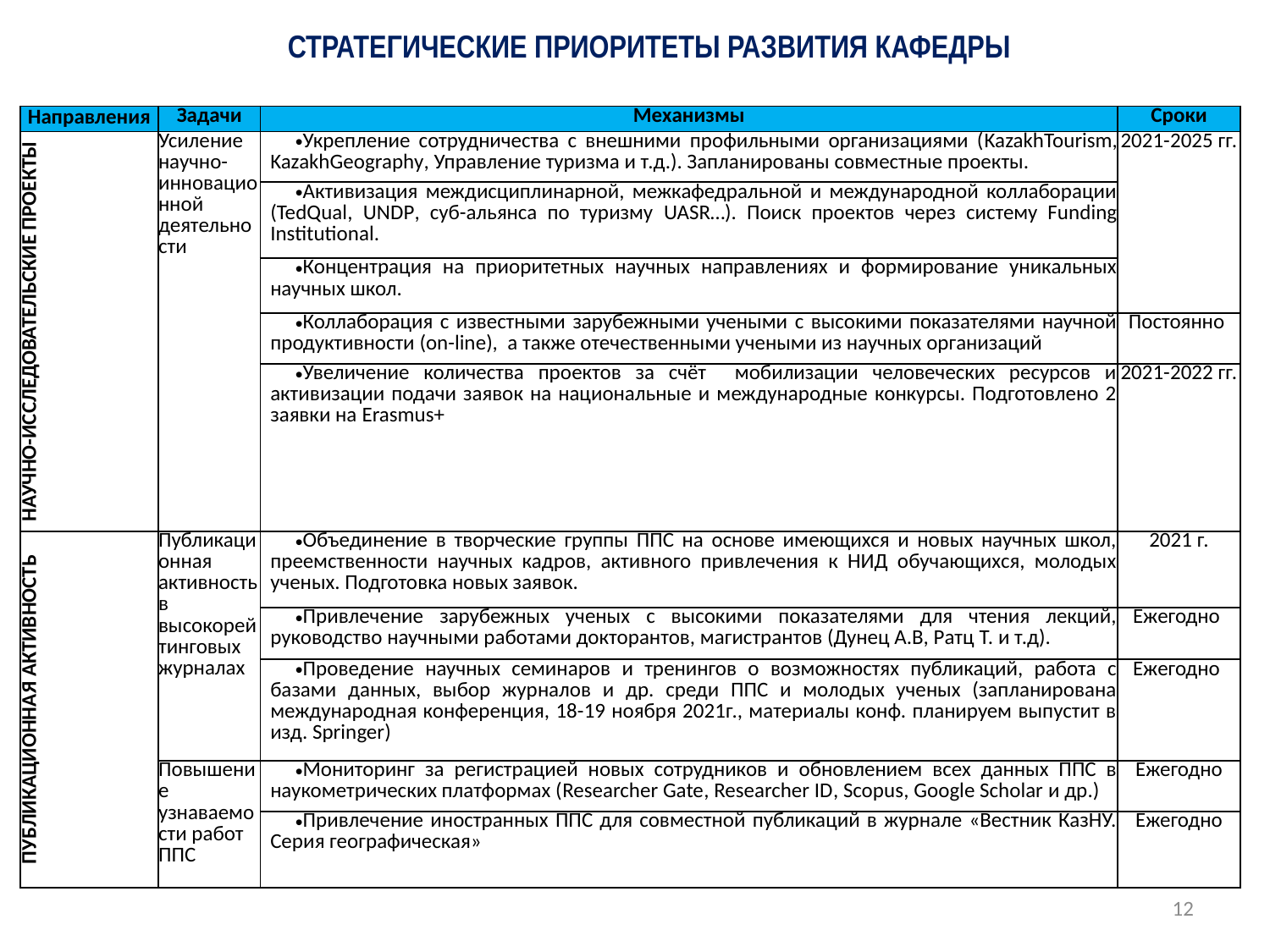

СТРАТЕГИЧЕСКИЕ ПРИОРИТЕТЫ РАЗВИТИЯ КАФЕДРЫ
| Направления | Задачи | Механизмы | Сроки |
| --- | --- | --- | --- |
| НАУЧНО-ИССЛЕДОВАТЕЛЬСКИЕ ПРОЕКТЫ | Усиление научно-инновационной деятельности | Укрепление сотрудничества с внешними профильными организациями (KazakhTourism, KazakhGeography, Управление туризма и т.д.). Запланированы совместные проекты. | 2021-2025 гг. |
|  |  | Активизация междисциплинарной, межкафедральной и международной коллаборации (TedQual, UNDP, суб-альянса по туризму UASR…). Поиск проектов через систему Funding Institutional. |  |
|  |  | Концентрация на приоритетных научных направлениях и формирование уникальных научных школ. |  |
|  |  | Коллаборация с известными зарубежными учеными с высокими показателями научной продуктивности (on-line), а также отечественными учеными из научных организаций | Постоянно |
|  |  | Увеличение количества проектов за счёт мобилизации человеческих ресурсов и активизации подачи заявок на национальные и международные конкурсы. Подготовлено 2 заявки на Erasmus+ | 2021-2022 гг. |
| ПУБЛИКАЦИОННАЯ АКТИВНОСТЬ | Публикационная активность в высокорейтинговых журналах | Объединение в творческие группы ППС на основе имеющихся и новых научных школ, преемственности научных кадров, активного привлечения к НИД обучающихся, молодых ученых. Подготовка новых заявок. | 2021 г. |
|  |  | Привлечение зарубежных ученых с высокими показателями для чтения лекций, руководство научными работами докторантов, магистрантов (Дунец А.В, Ратц Т. и т.д). | Ежегодно |
|  |  | Проведение научных семинаров и тренингов о возможностях публикаций, работа с базами данных, выбор журналов и др. среди ППС и молодых ученых (запланирована международная конференция, 18-19 ноября 2021г., материалы конф. планируем выпустит в изд. Springer) | Ежегодно |
|  | Повышение узнаваемости работ ППС | Мониторинг за регистрацией новых сотрудников и обновлением всех данных ППС в наукометрических платформах (Researcher Gate, Researcher ID, Scopus, Google Scholar и др.) | Ежегодно |
|  |  | Привлечение иностранных ППС для совместной публикаций в журнале «Вестник КазНУ. Серия географическая» | Ежегодно |
12